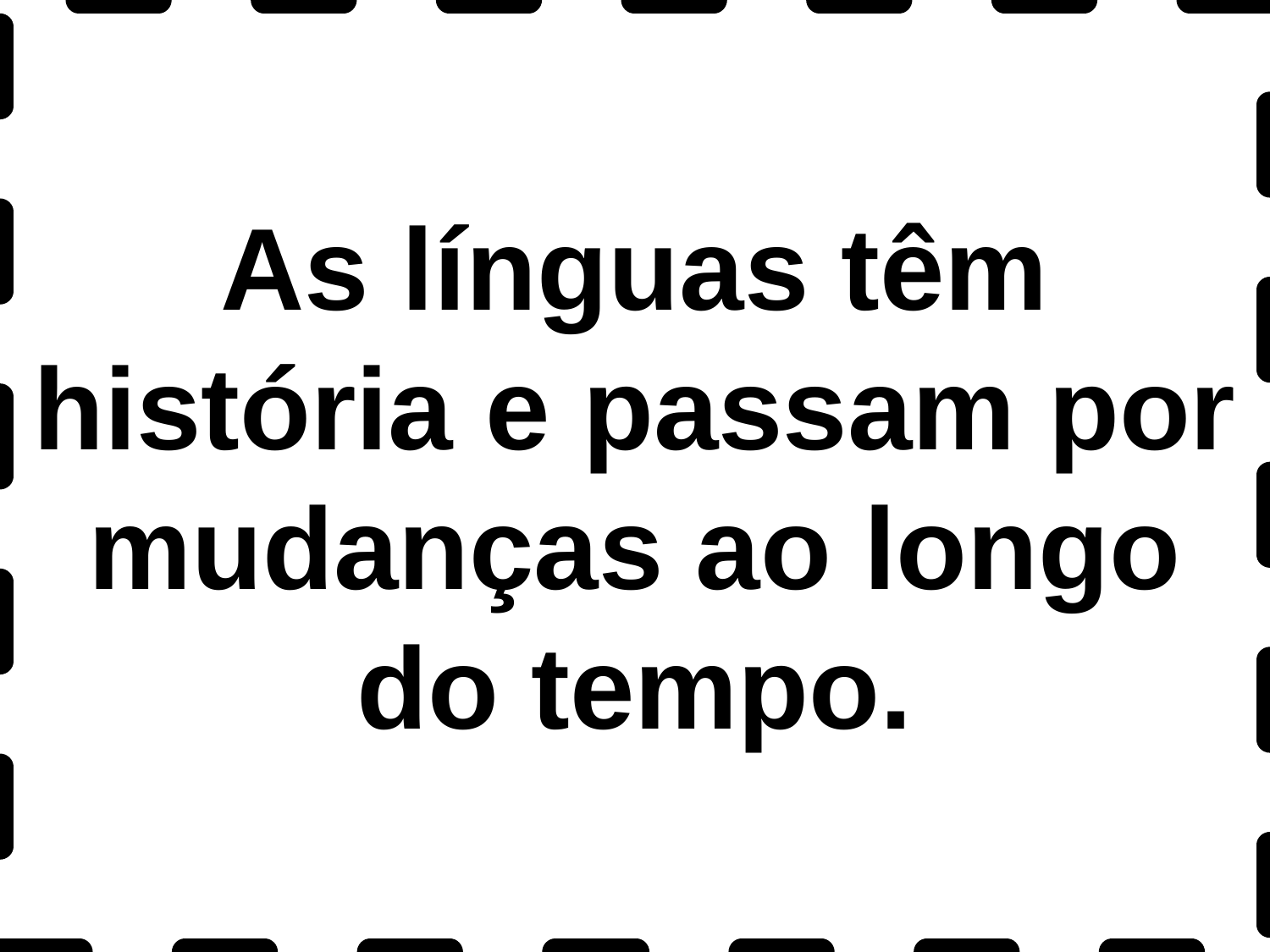

As línguas têm história e passam por mudanças ao longo do tempo.